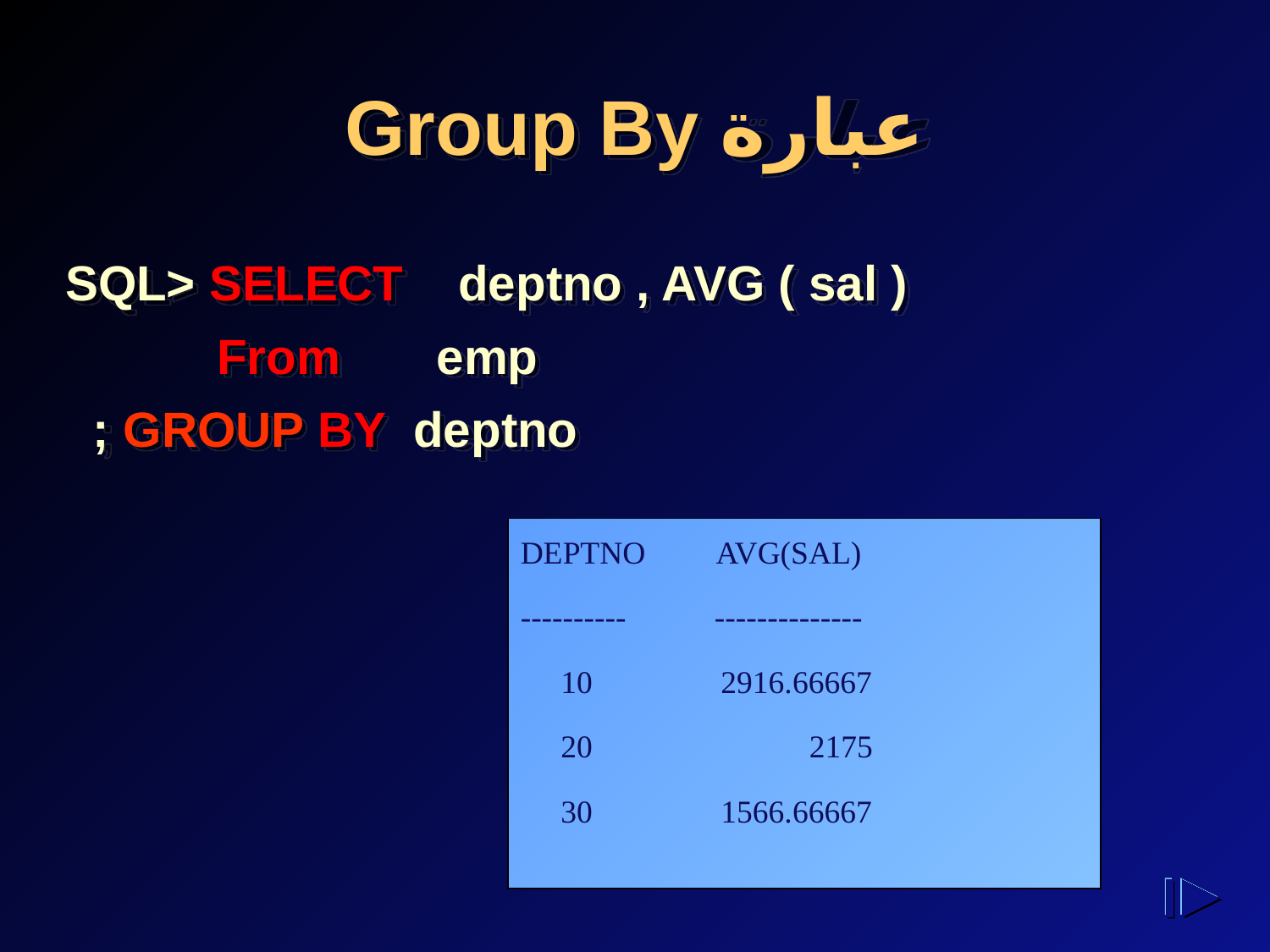

# Group By عبارة
 SQL> SELECT    deptno , AVG ( sal )
           From       emp
           GROUP BY  deptno ;

DEPTNO         AVG(SAL)
----------           --------------
     10                2916.66667
     20                           2175
     30                1566.66667